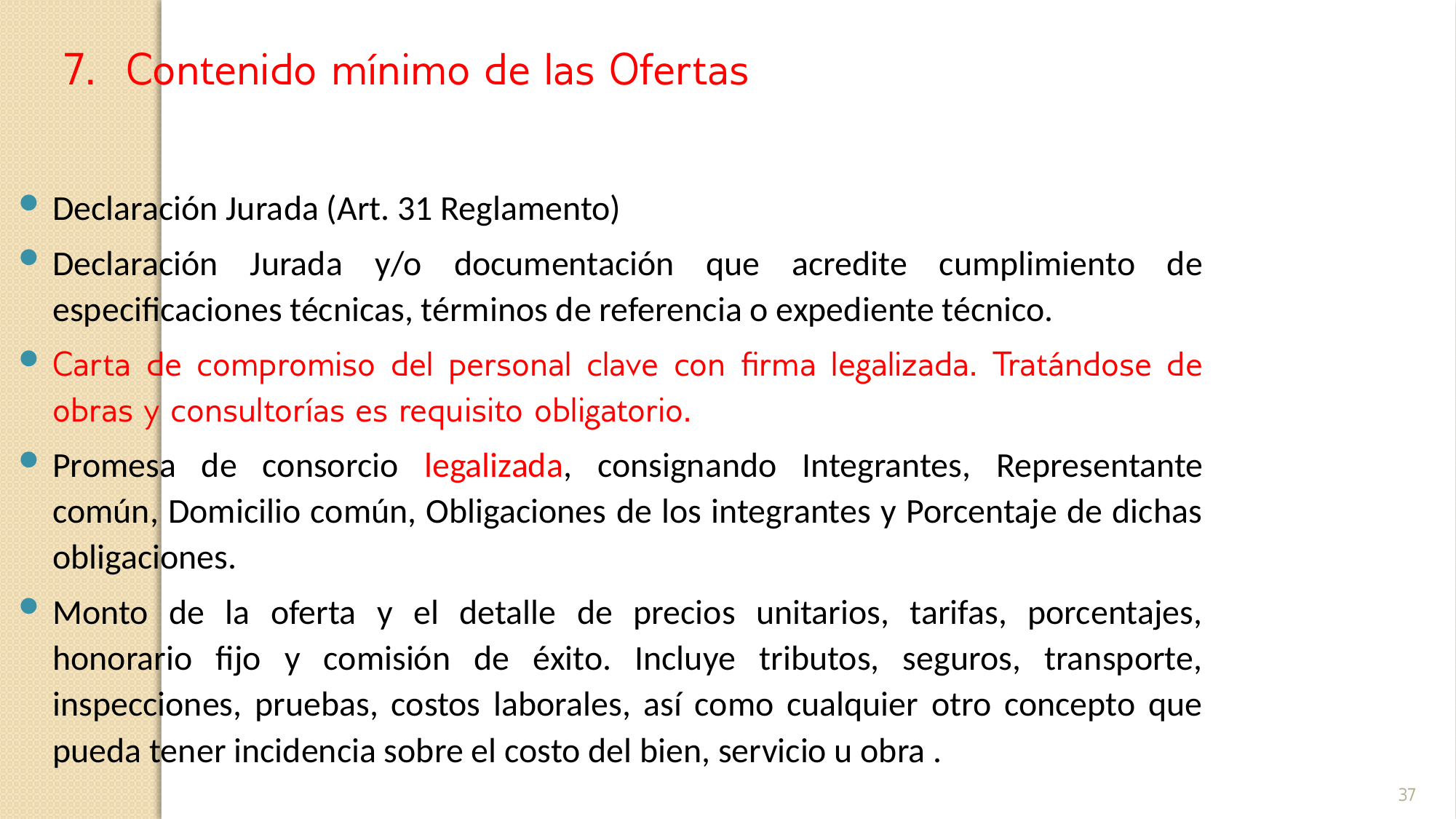

Contenido mínimo de las Ofertas
Declaración Jurada (Art. 31 Reglamento)
Declaración Jurada y/o documentación que acredite cumplimiento de especificaciones técnicas, términos de referencia o expediente técnico.
Carta de compromiso del personal clave con firma legalizada. Tratándose de obras y consultorías es requisito obligatorio.
Promesa de consorcio legalizada, consignando Integrantes, Representante común, Domicilio común, Obligaciones de los integrantes y Porcentaje de dichas obligaciones.
Monto de la oferta y el detalle de precios unitarios, tarifas, porcentajes, honorario fijo y comisión de éxito. Incluye tributos, seguros, transporte, inspecciones, pruebas, costos laborales, así como cualquier otro concepto que pueda tener incidencia sobre el costo del bien, servicio u obra .

37